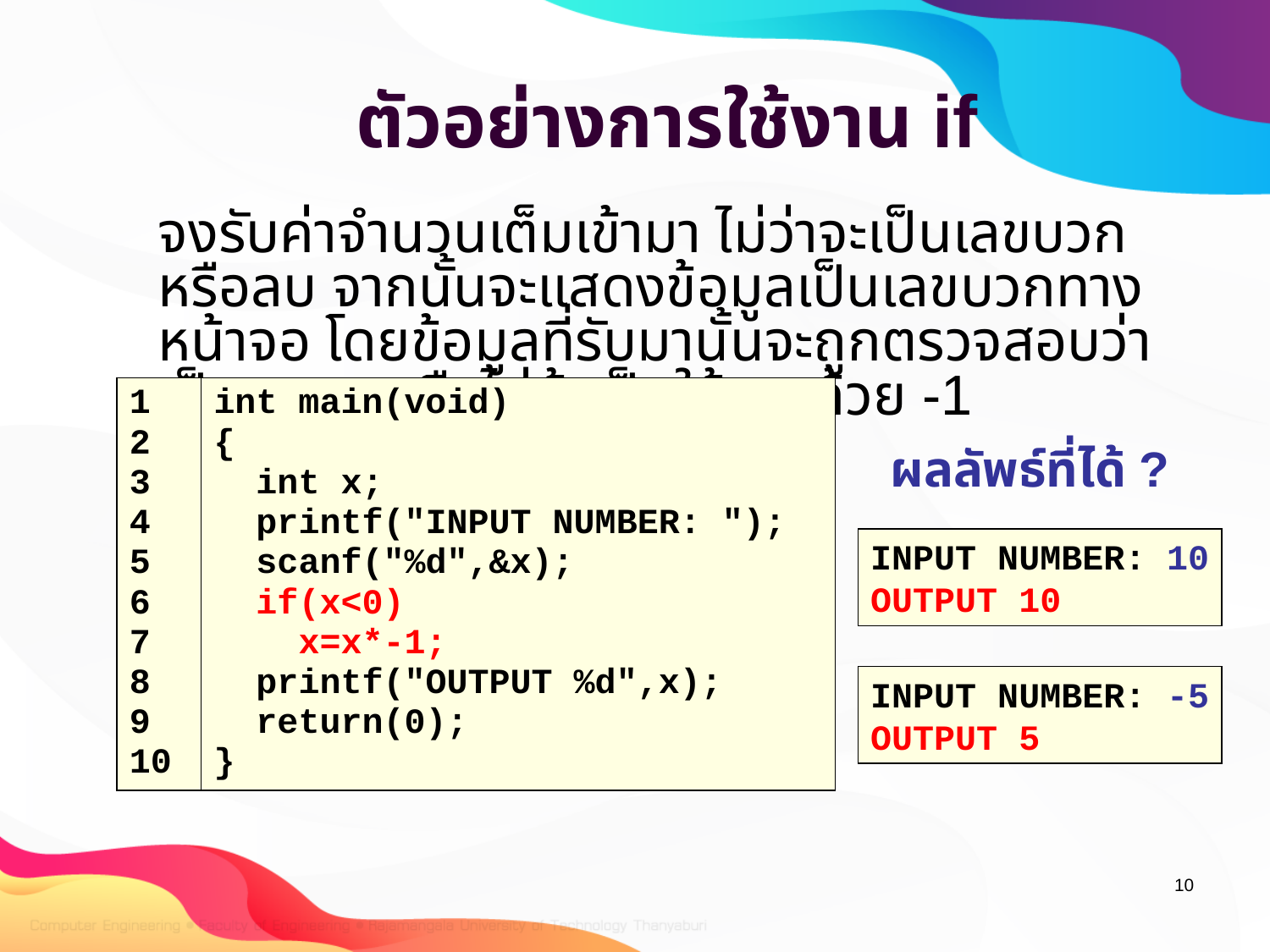

# ตัวอย่างการใช้งาน if
จงรับค่าจำนวนเต็มเข้ามา ไม่ว่าจะเป็นเลขบวกหรือลบ จากนั้นจะแสดงข้อมูลเป็นเลขบวกทางหน้าจอ โดยข้อมูลที่รับมานั้นจะถูกตรวจสอบว่าเป็นเลขลบหรือไม่ถ้าเป็นให้คูณด้วย -1
| 1 2 3 4 5 6 7 8 9 10 | int main(void) { int x; printf("INPUT NUMBER: "); scanf("%d",&x); ? ? printf("OUTPUT %d",x); return(0); } |
| --- | --- |
| 1 2 3 4 5 6 7 8 9 10 | int main(void) { int x; printf("INPUT NUMBER: "); scanf("%d",&x); if(x<0) x=x\*-1; printf("OUTPUT %d",x); return(0); } |
| --- | --- |
ผลลัพธ์ที่ได้ ?
INPUT NUMBER: 10

INPUT NUMBER: 10
OUTPUT 10
INPUT NUMBER: -5

INPUT NUMBER: -5
OUTPUT 5
10